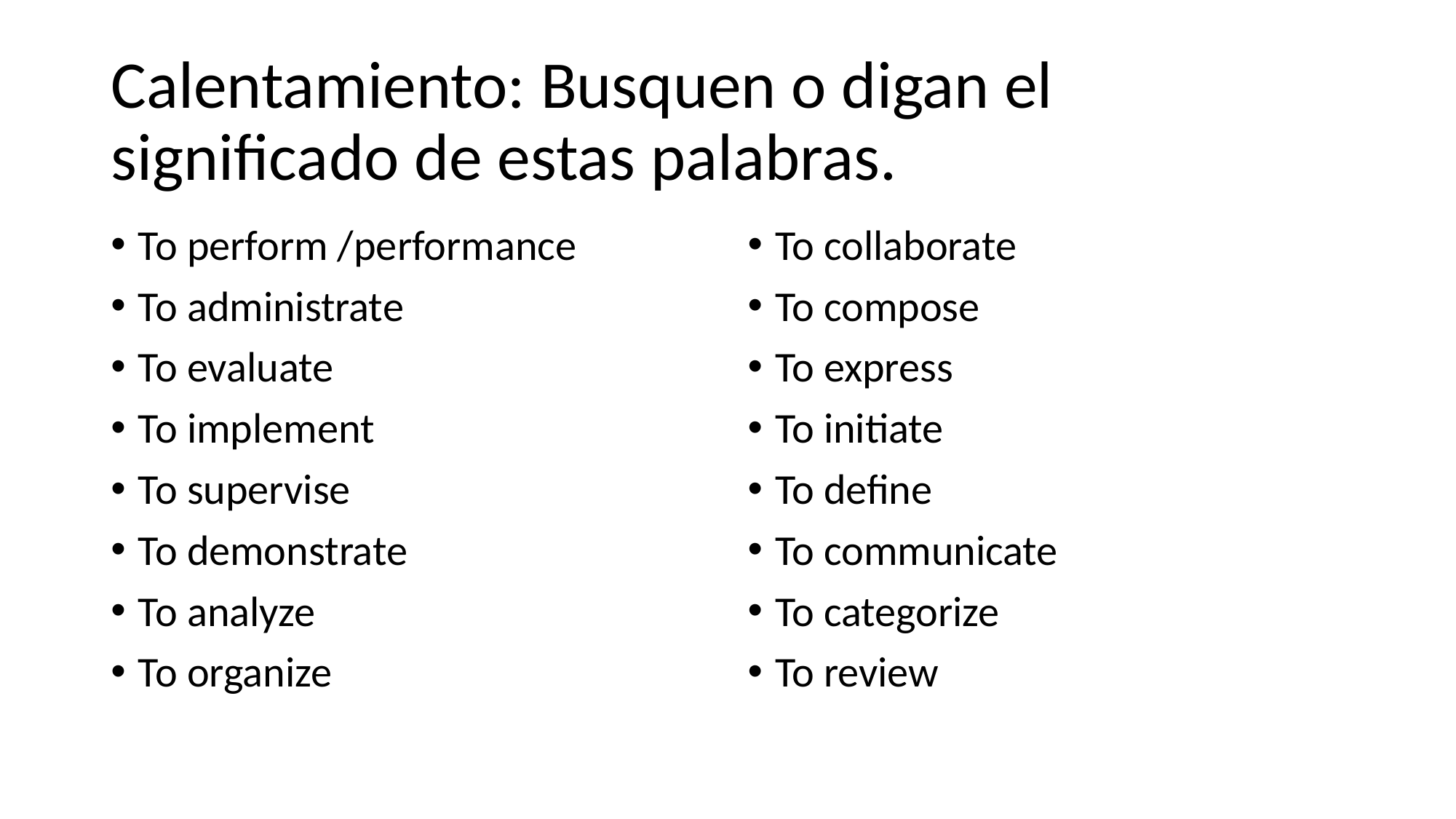

# Calentamiento: Busquen o digan el significado de estas palabras.
To perform /performance
To administrate
To evaluate
To implement
To supervise
To demonstrate
To analyze
To organize

To collaborate
To compose
To express
To initiate
To define
To communicate
To categorize
To review